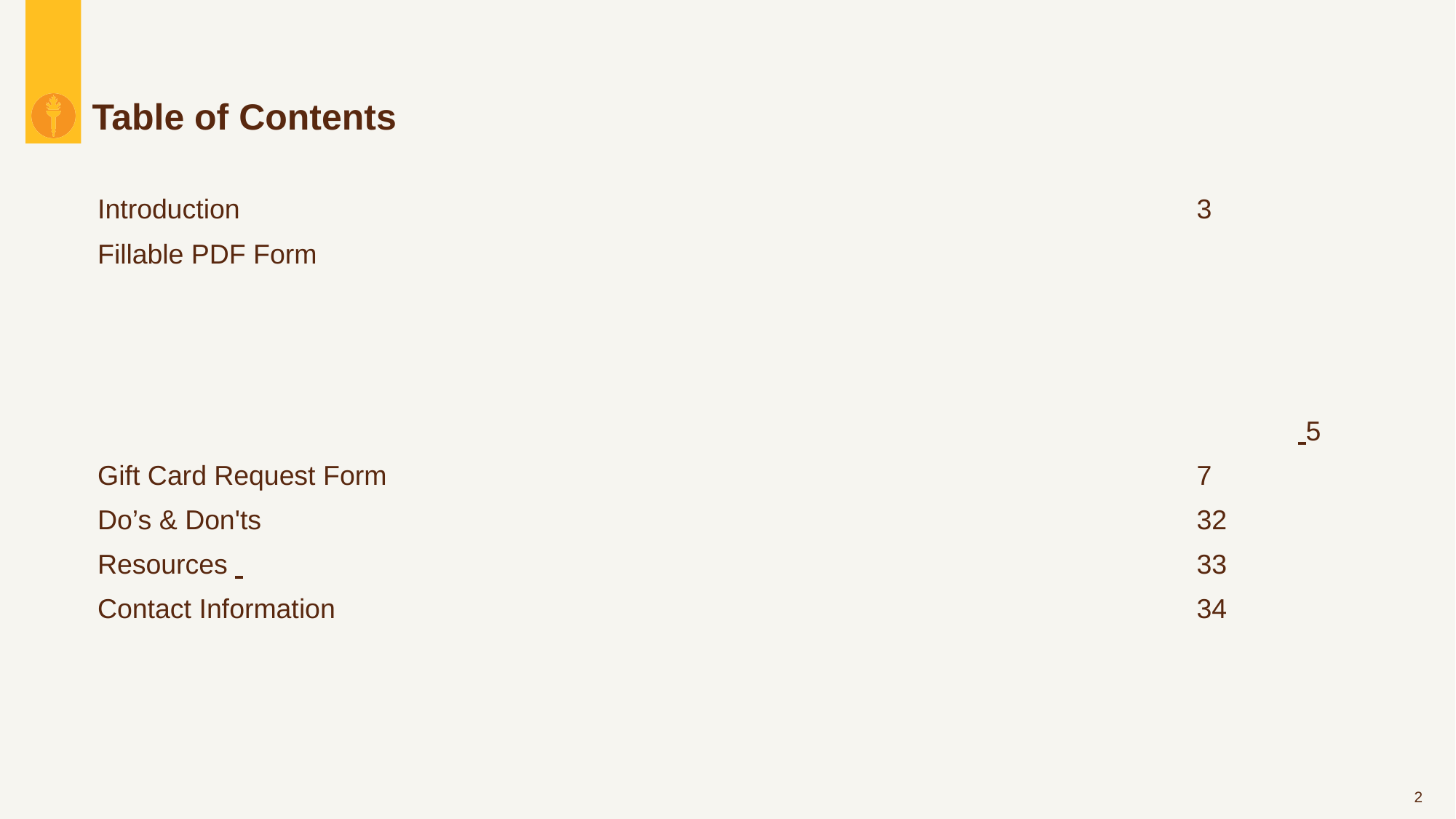

# Table of Contents
Introduction 									 3
Fillable PDF Form 																																																																																	 5
Gift Card Request Form 								 7
Do’s & Don'ts 									 32
Resources  									 33
Contact Information 								 34

2